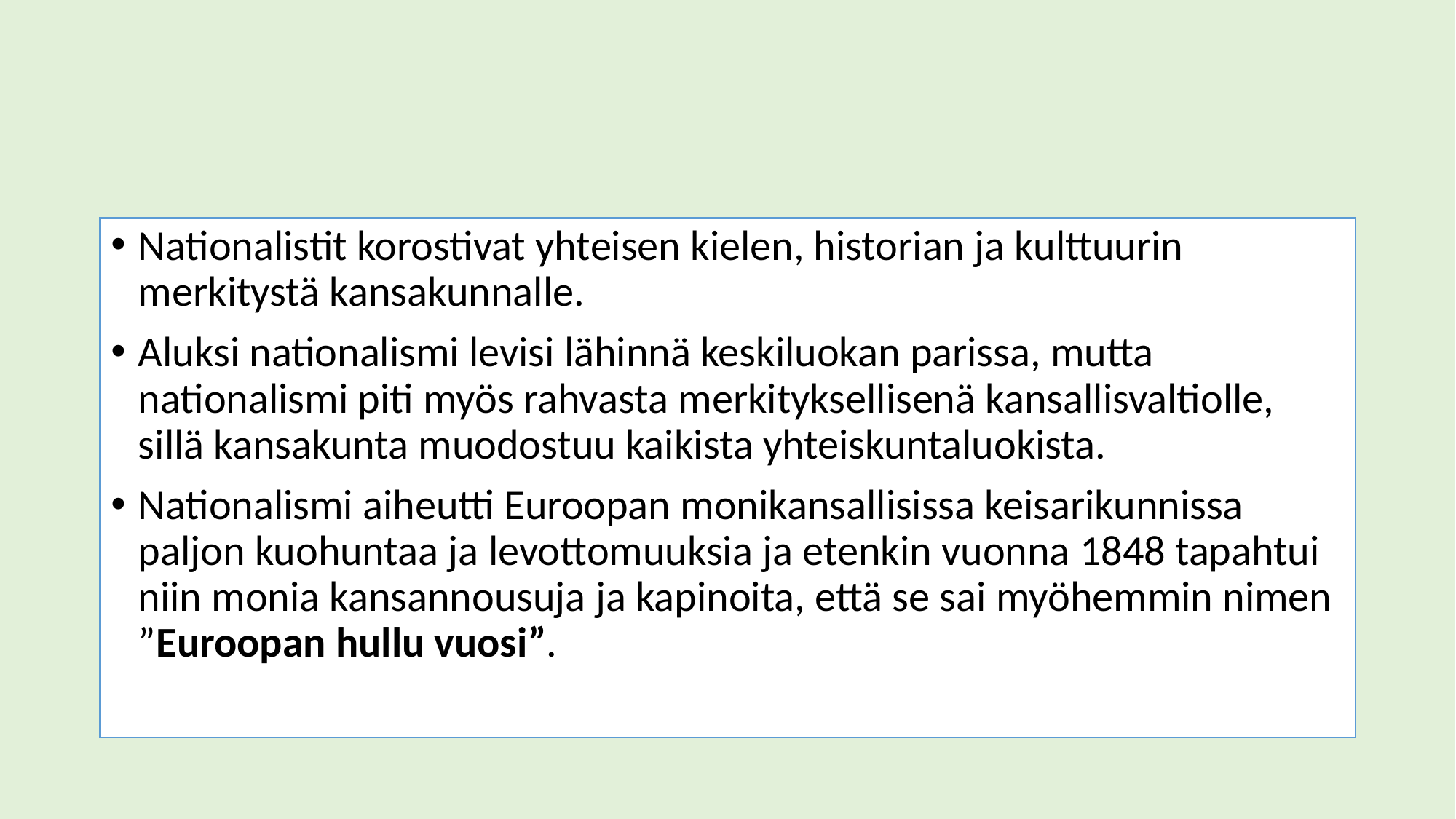

#
Nationalistit korostivat yhteisen kielen, historian ja kulttuurin merkitystä kansakunnalle.
Aluksi nationalismi levisi lähinnä keskiluokan parissa, mutta nationalismi piti myös rahvasta merkityksellisenä kansallisvaltiolle, sillä kansakunta muodostuu kaikista yhteiskuntaluokista.
Nationalismi aiheutti Euroopan monikansallisissa keisarikunnissa paljon kuohuntaa ja levottomuuksia ja etenkin vuonna 1848 tapahtui niin monia kansannousuja ja kapinoita, että se sai myöhemmin nimen ”Euroopan hullu vuosi”.